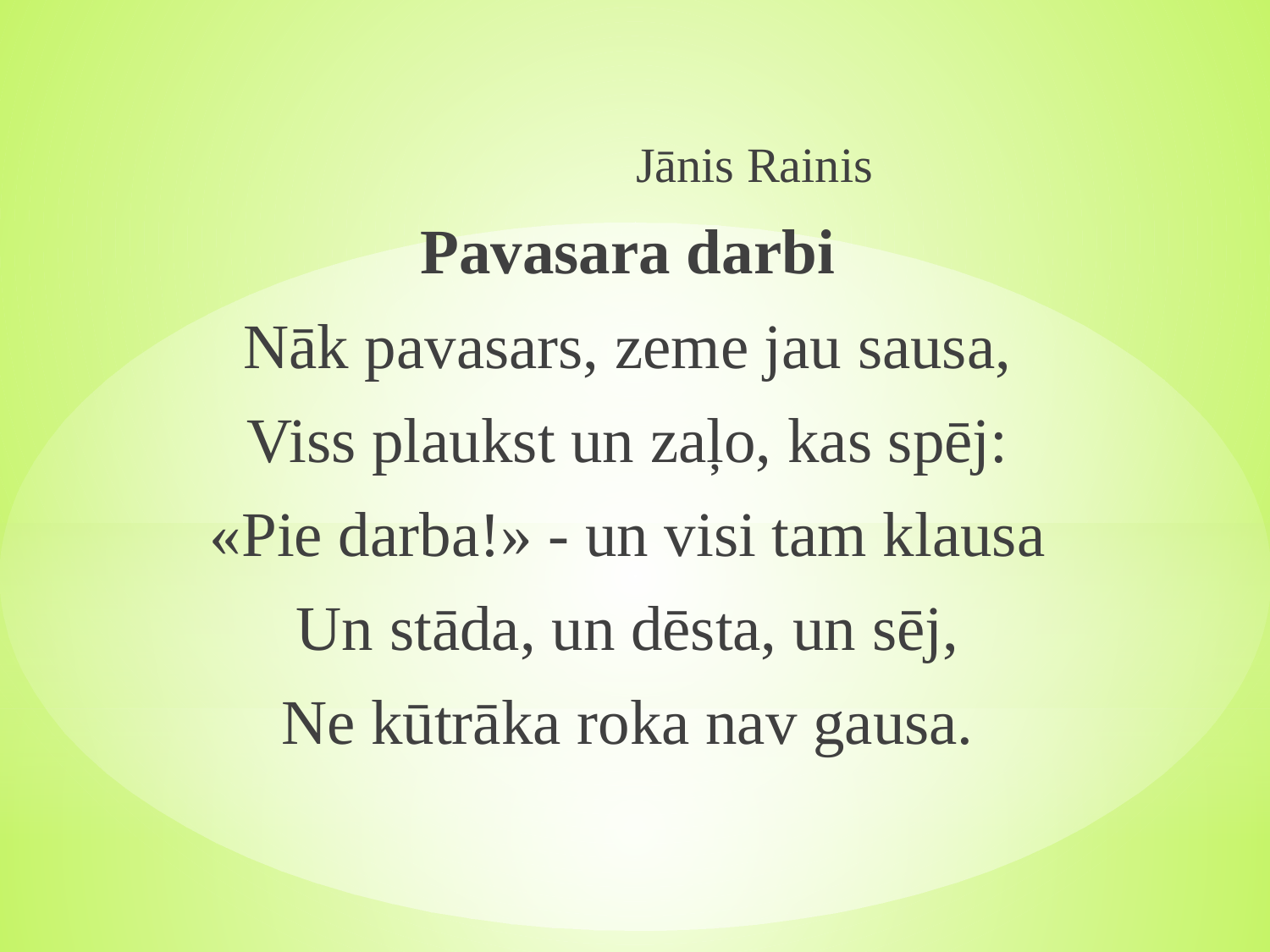

#
		Jānis Rainis
Pavasara darbi
Nāk pavasars, zeme jau sausa,
Viss plaukst un zaļo, kas spēj:
«Pie darba!» - un visi tam klausa
Un stāda, un dēsta, un sēj,
Ne kūtrāka roka nav gausa.